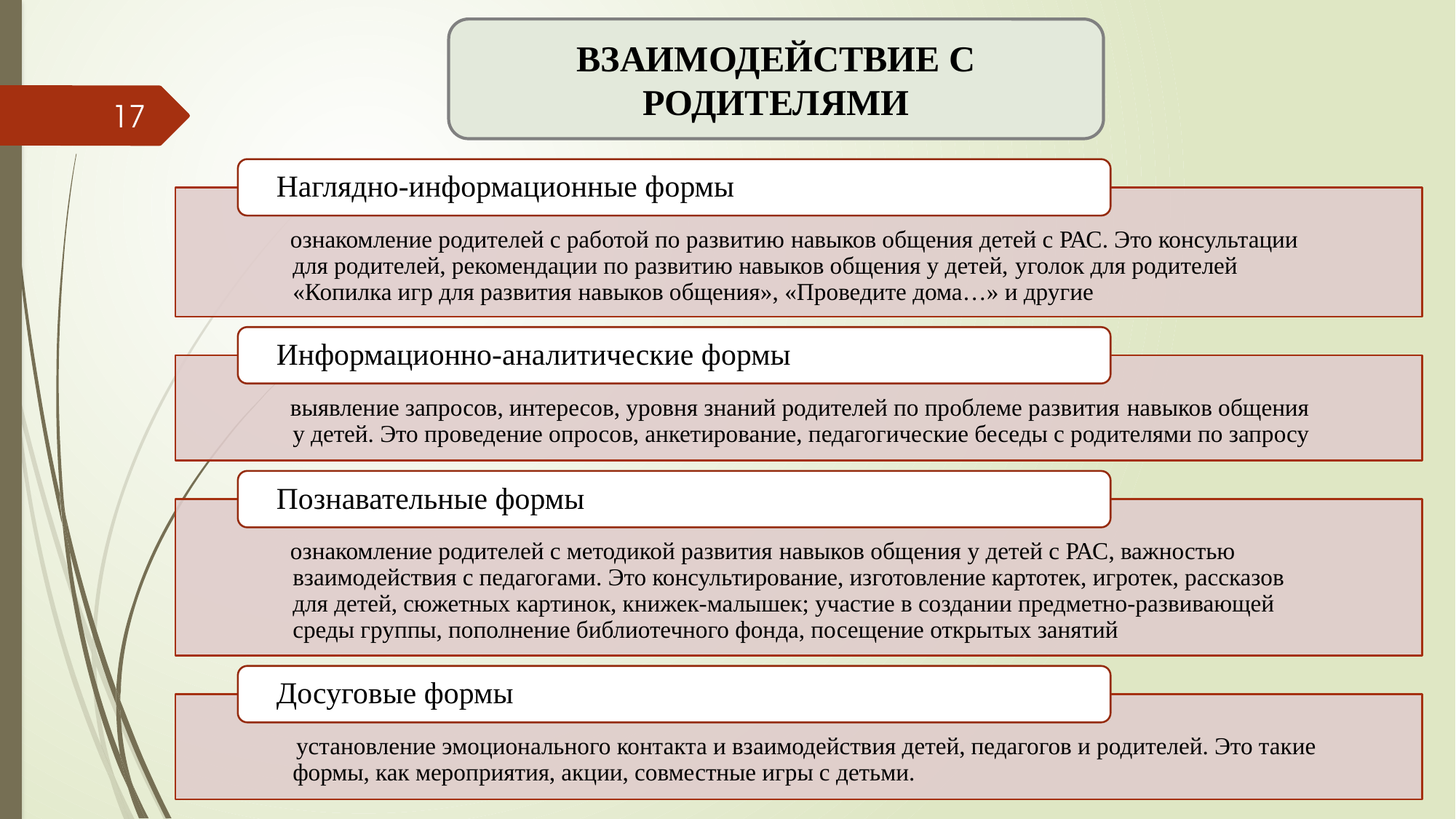

ВЗАИМОДЕЙСТВИЕ С РОДИТЕЛЯМИ
17
   ознакомление родителей с работой по развитию навыков общения детей с РАС. Это консультации для родителей, рекомендации по развитию навыков общения у детей, уголок для родителей «Копилка игр для развития навыков общения», «Проведите дома…» и другие
Наглядно-информационные формы
   выявление запросов, интересов, уровня знаний родителей по проблеме развития навыков общения у детей. Это проведение опросов, анкетирование, педагогические беседы с родителями по запросу
Информационно-аналитические формы
   ознакомление родителей с методикой развития навыков общения у детей с РАС, важностью взаимодействия с педагогами. Это консультирование, изготовление картотек, игротек, рассказов для детей, сюжетных картинок, книжек-малышек; участие в создании предметно-развивающей среды группы, пополнение библиотечного фонда, посещение открытых занятий
Познавательные формы
    установление эмоционального контакта и взаимодействия детей, педагогов и родителей. Это такие формы, как мероприятия, акции, совместные игры с детьми.
Досуговые формы